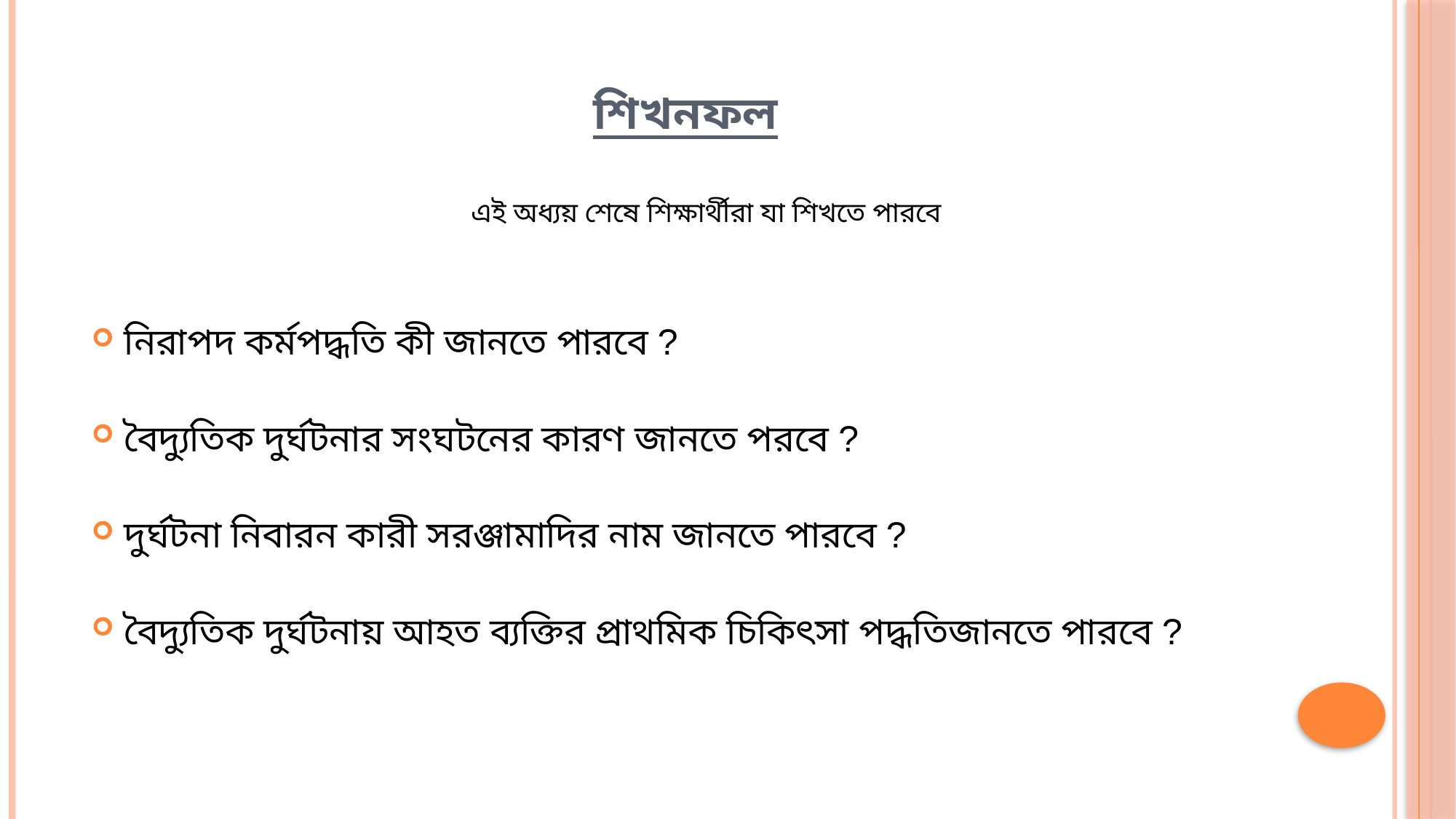

# শিখনফল
এই অধ্যয় শেষে শিক্ষার্থীরা যা শিখতে পারবে
নিরাপদ কর্মপদ্ধতি কী জানতে পারবে ?
বৈদ্যুতিক দুর্ঘটনার সংঘটনের কারণ জানতে পরবে ?
দুর্ঘটনা নিবারন কারী সরঞ্জামাদির নাম জানতে পারবে ?
বৈদ্যুতিক দুর্ঘটনায় আহত ব্যক্তির প্রাথমিক চিকিৎসা পদ্ধতিজানতে পারবে ?